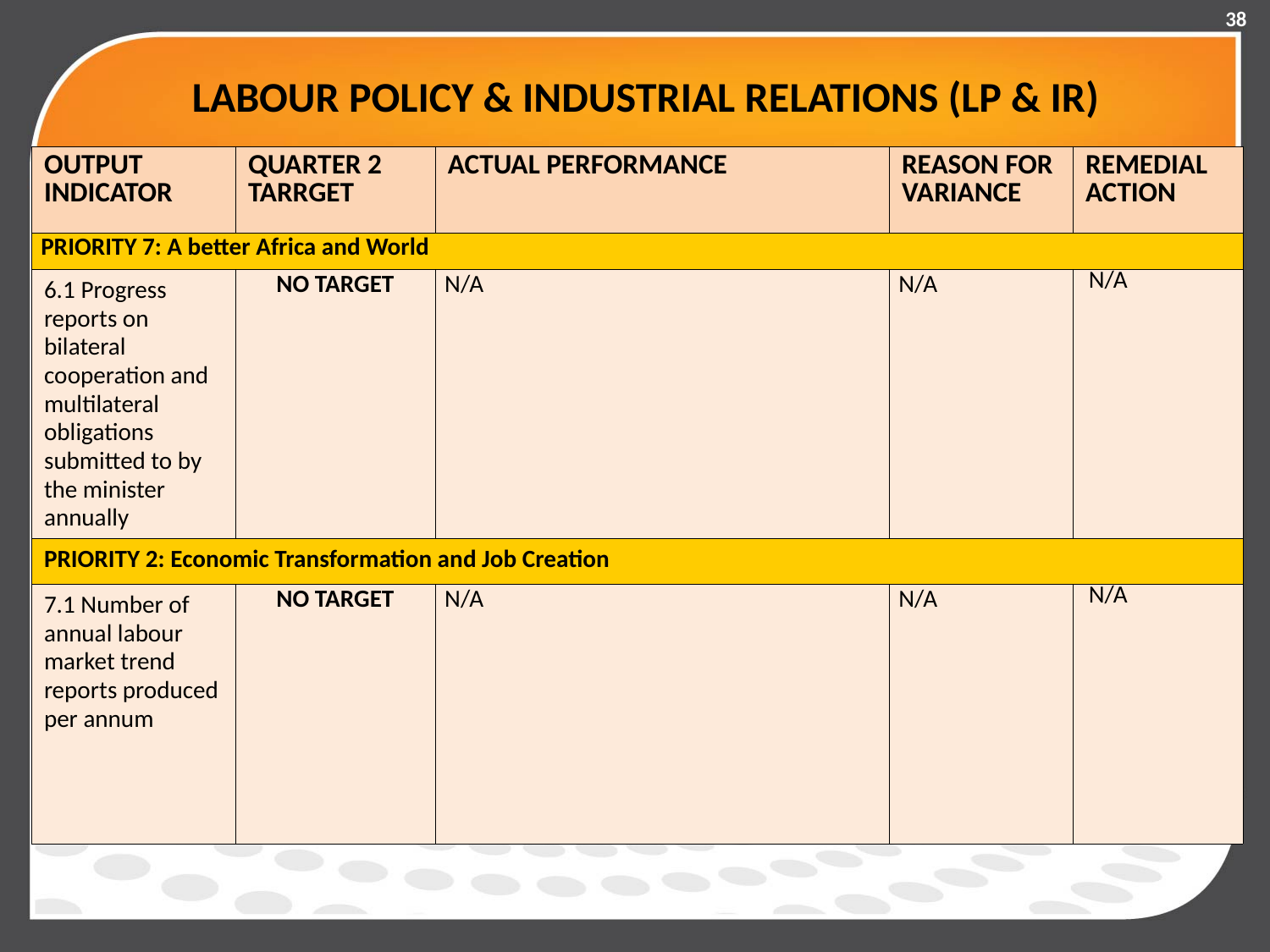

38
# LABOUR POLICY & INDUSTRIAL RELATIONS (LP & IR)
| OUTPUT INDICATOR | QUARTER 2 TARRGET | ACTUAL PERFORMANCE | REASON FOR VARIANCE | REMEDIAL ACTION |
| --- | --- | --- | --- | --- |
| PRIORITY 7: A better Africa and World |  |  |  |  |
| 6.1 Progress reports on bilateral cooperation and multilateral obligations submitted to by the minister annually | NO TARGET | N/A | N/A | N/A |
| PRIORITY 2: Economic Transformation and Job Creation |  |  |  |  |
| 7.1 Number of annual labour market trend reports produced per annum | NO TARGET | N/A | N/A | N/A |